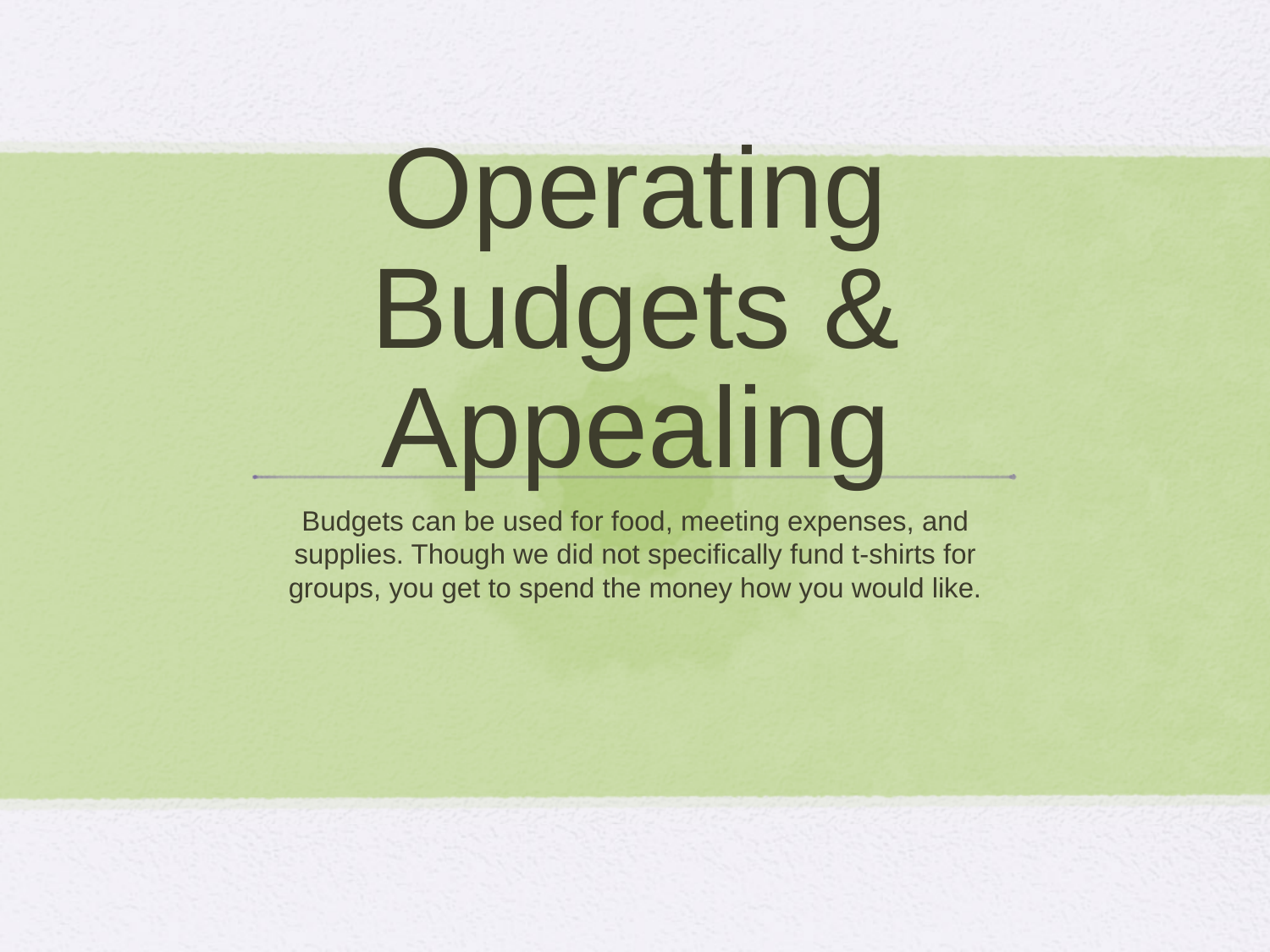

# Operating Budgets & Appealing
Budgets can be used for food, meeting expenses, and supplies. Though we did not specifically fund t-shirts for groups, you get to spend the money how you would like.